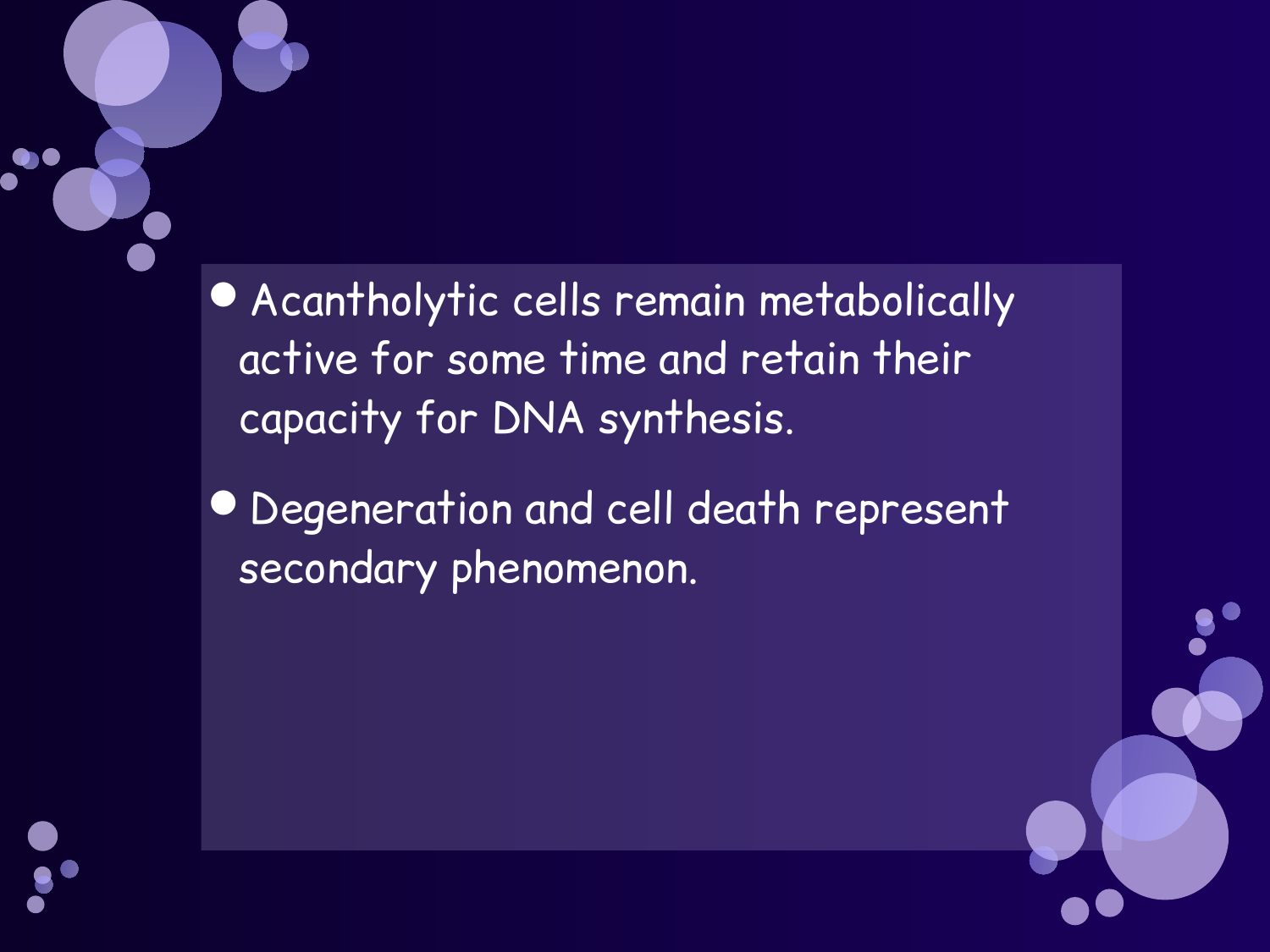

#
Acantholytic cells remain metabolically active for some time and retain their capacity for DNA synthesis.
Degeneration and cell death represent secondary phenomenon.